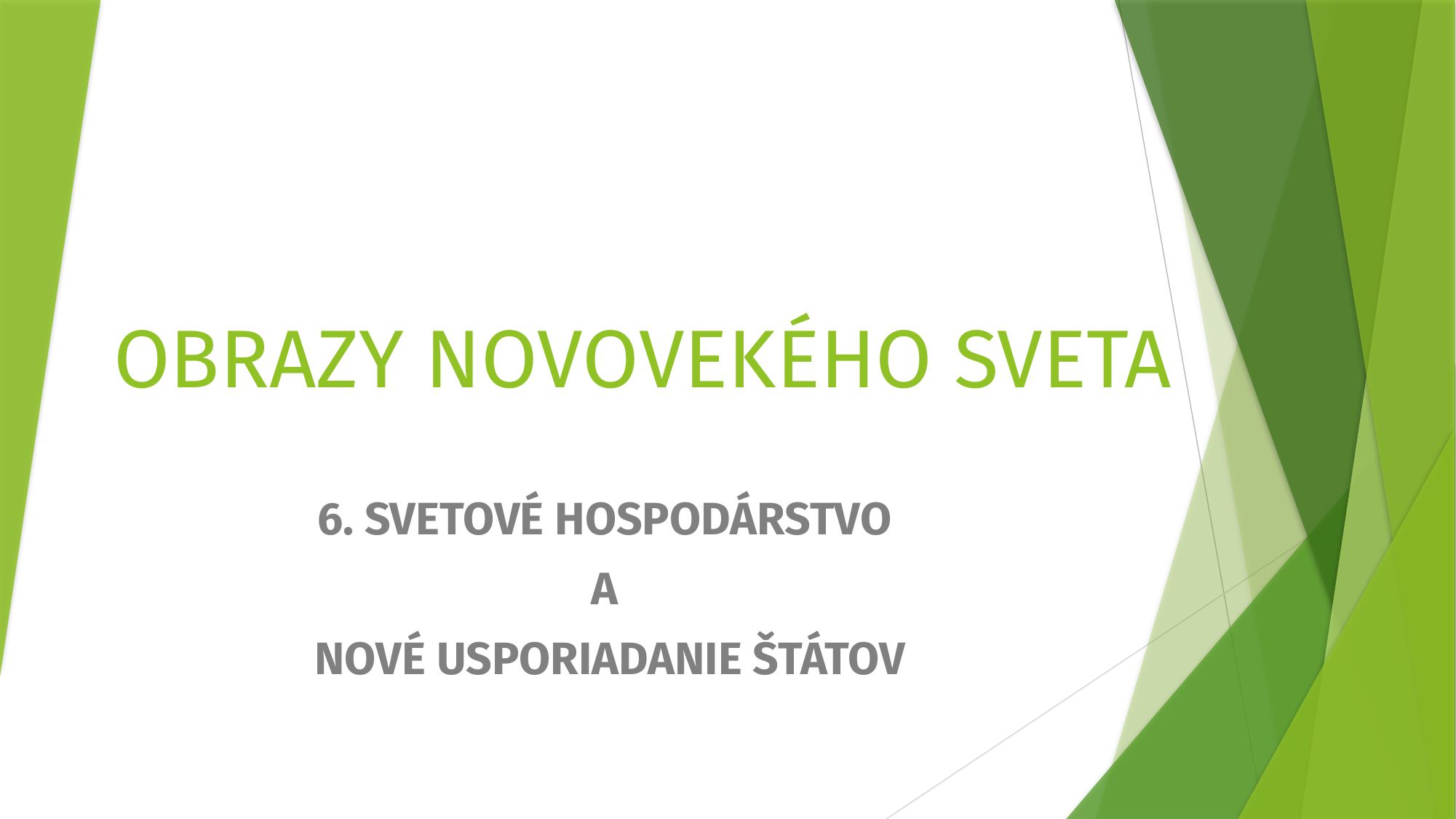

# OBRAZY NOVOVEKÉHO SVETA
6. SVETOVÉ HOSPODÁRSTVO
A
NOVÉ USPORIADANIE ŠTÁTOV